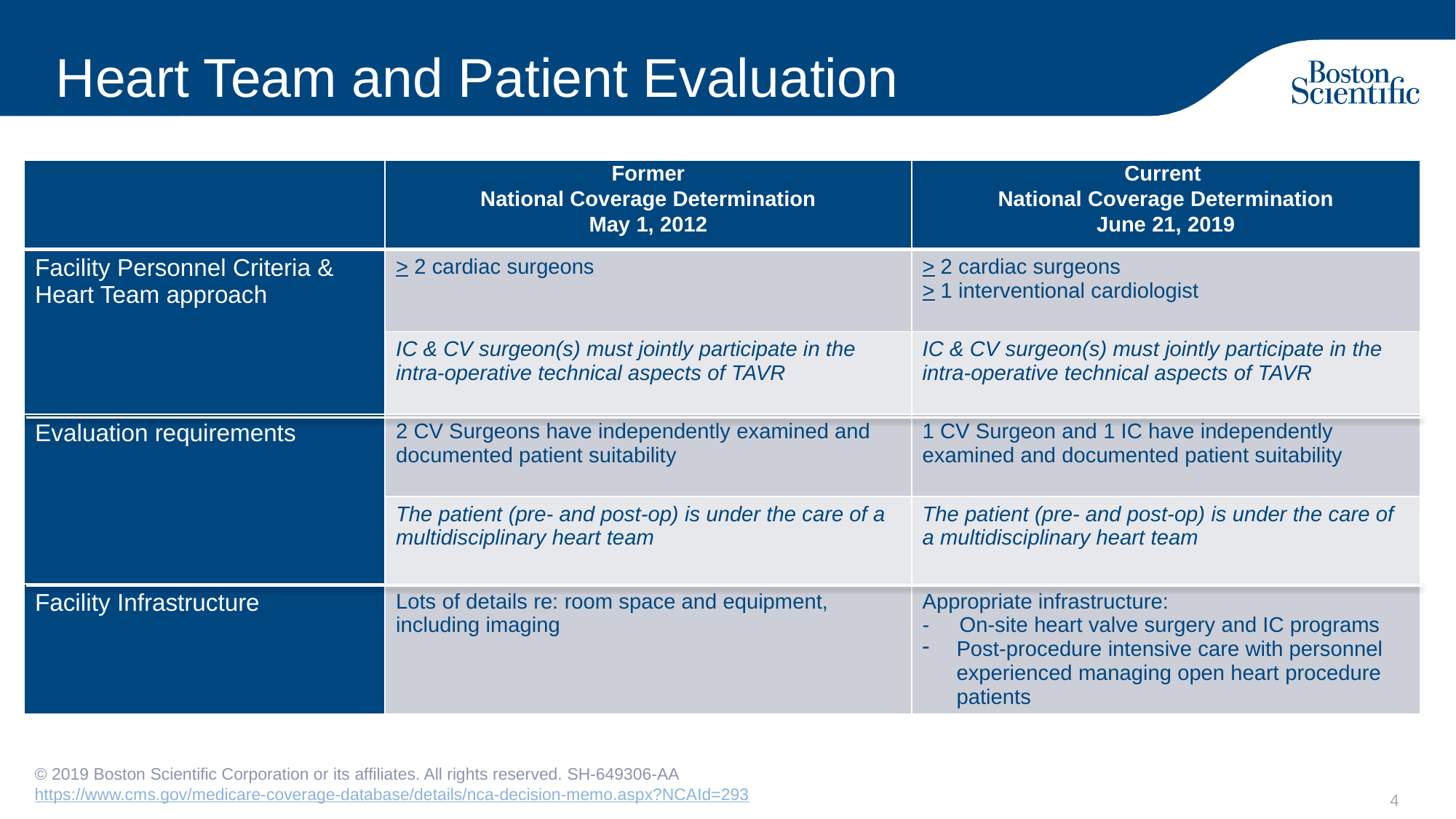

# Heart Team and Patient Evaluation
|  | Former National Coverage Determination May 1, 2012 | Current National Coverage Determination June 21, 2019 |
| --- | --- | --- |
| Facility Personnel Criteria & Heart Team approach | > 2 cardiac surgeons | > 2 cardiac surgeons > 1 interventional cardiologist |
|  | IC & CV surgeon(s) must jointly participate in the intra-operative technical aspects of TAVR | IC & CV surgeon(s) must jointly participate in the intra-operative technical aspects of TAVR |
| Evaluation requirements | 2 CV Surgeons have independently examined and documented patient suitability | 1 CV Surgeon and 1 IC have independently examined and documented patient suitability |
|  | The patient (pre- and post-op) is under the care of a multidisciplinary heart team | The patient (pre- and post-op) is under the care of a multidisciplinary heart team |
| Facility Infrastructure | Lots of details re: room space and equipment, including imaging | Appropriate infrastructure: - On-site heart valve surgery and IC programs Post-procedure intensive care with personnel experienced managing open heart procedure patients |
© 2019 Boston Scientific Corporation or its affiliates. All rights reserved. SH-649306-AA https://www.cms.gov/medicare-coverage-database/details/nca-decision-memo.aspx?NCAId=293